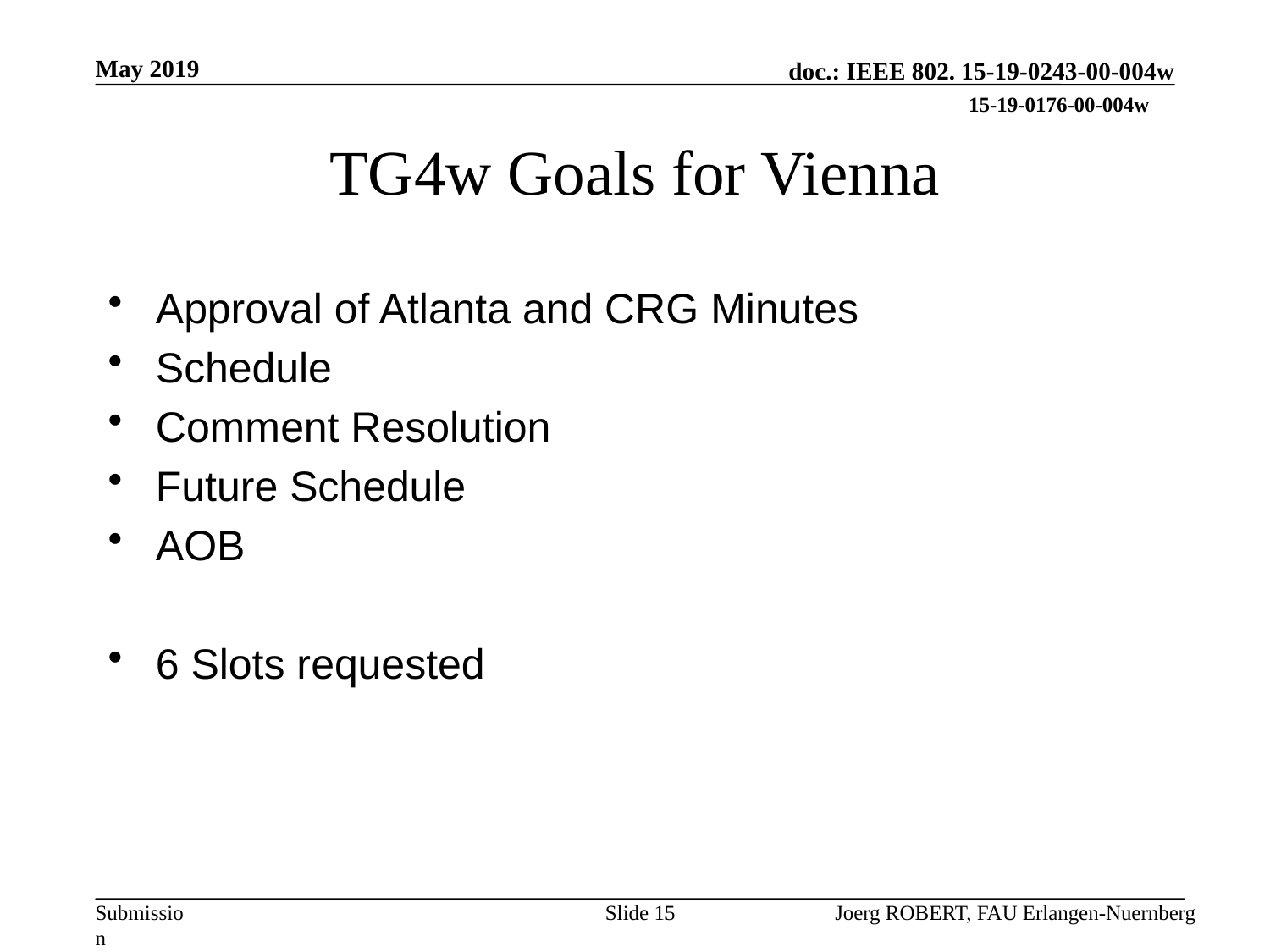

May 2019
15-19-0176-00-004w
# TG4w Goals for Vienna
Approval of Atlanta and CRG Minutes
Schedule
Comment Resolution
Future Schedule
AOB

6 Slots requested

Slide 15
Joerg ROBERT, FAU Erlangen-Nuernberg